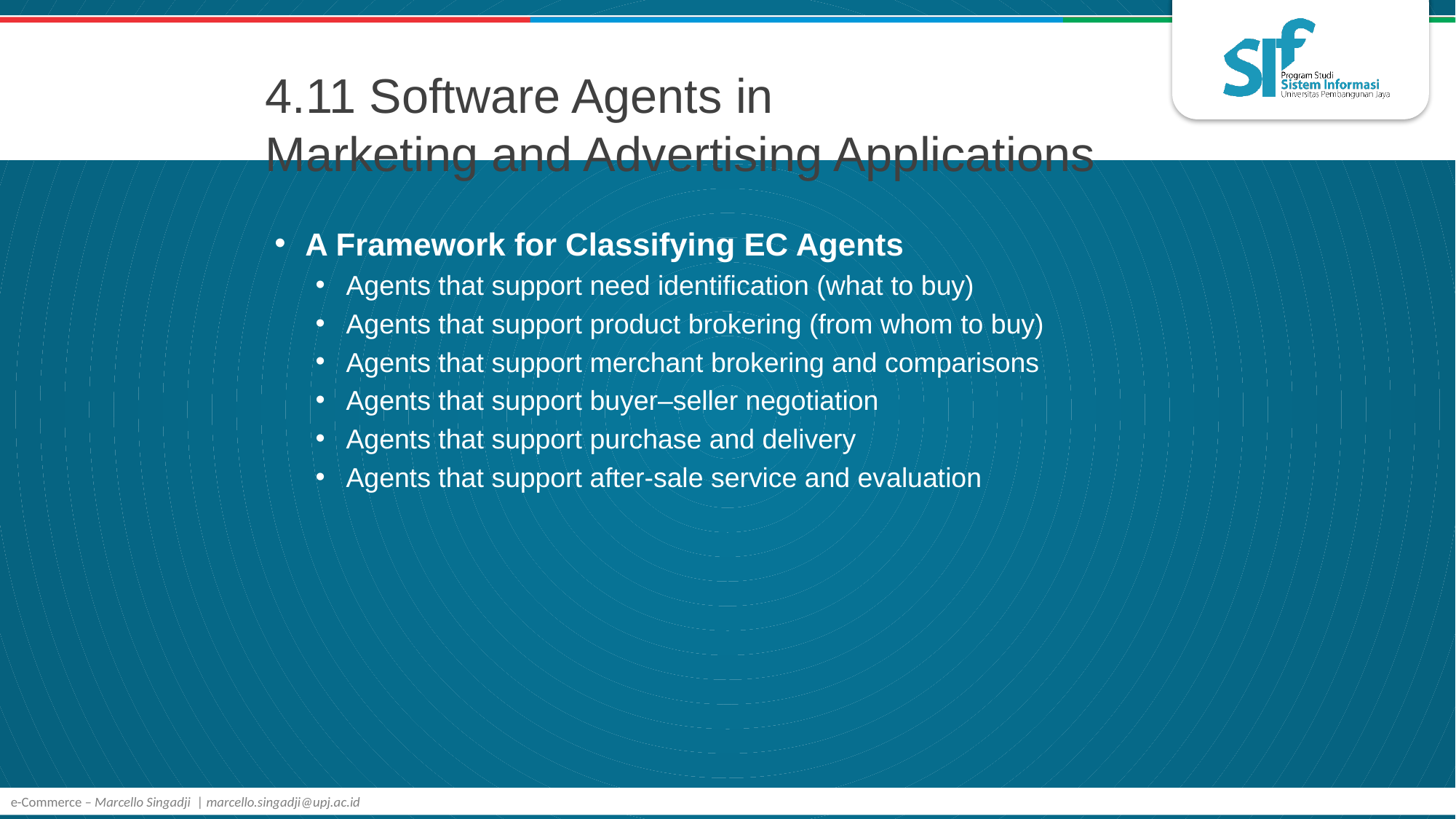

# 4.11 Software Agents in Marketing and Advertising Applications
A Framework for Classifying EC Agents
Agents that support need identification (what to buy)
Agents that support product brokering (from whom to buy)
Agents that support merchant brokering and comparisons
Agents that support buyer–seller negotiation
Agents that support purchase and delivery
Agents that support after-sale service and evaluation